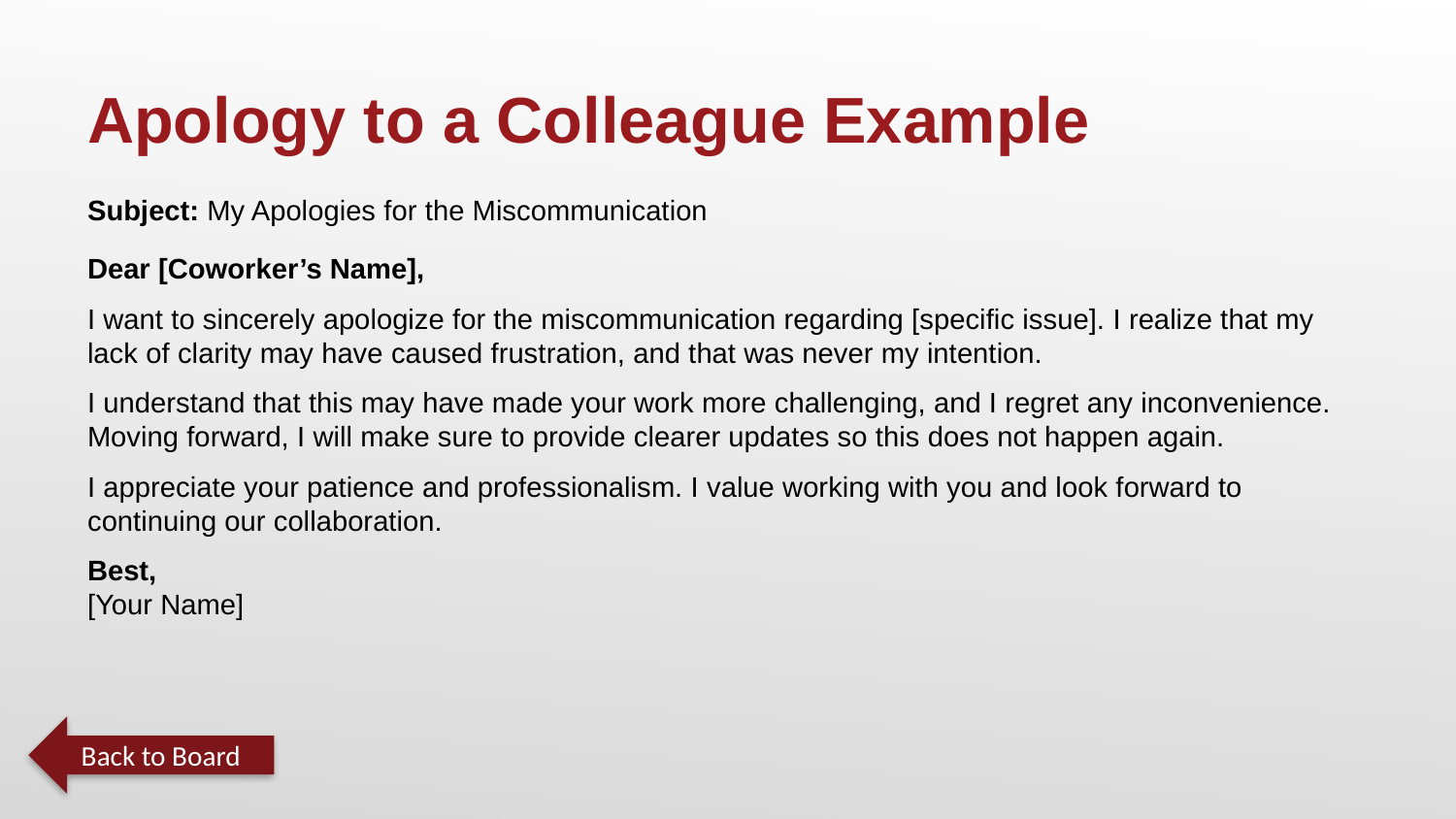

Apology to a Colleague Example
Subject: My Apologies for the Miscommunication
Dear [Coworker’s Name],
I want to sincerely apologize for the miscommunication regarding [specific issue]. I realize that my lack of clarity may have caused frustration, and that was never my intention.
I understand that this may have made your work more challenging, and I regret any inconvenience. Moving forward, I will make sure to provide clearer updates so this does not happen again.
I appreciate your patience and professionalism. I value working with you and look forward to continuing our collaboration.
Best,
[Your Name]

Back to Board